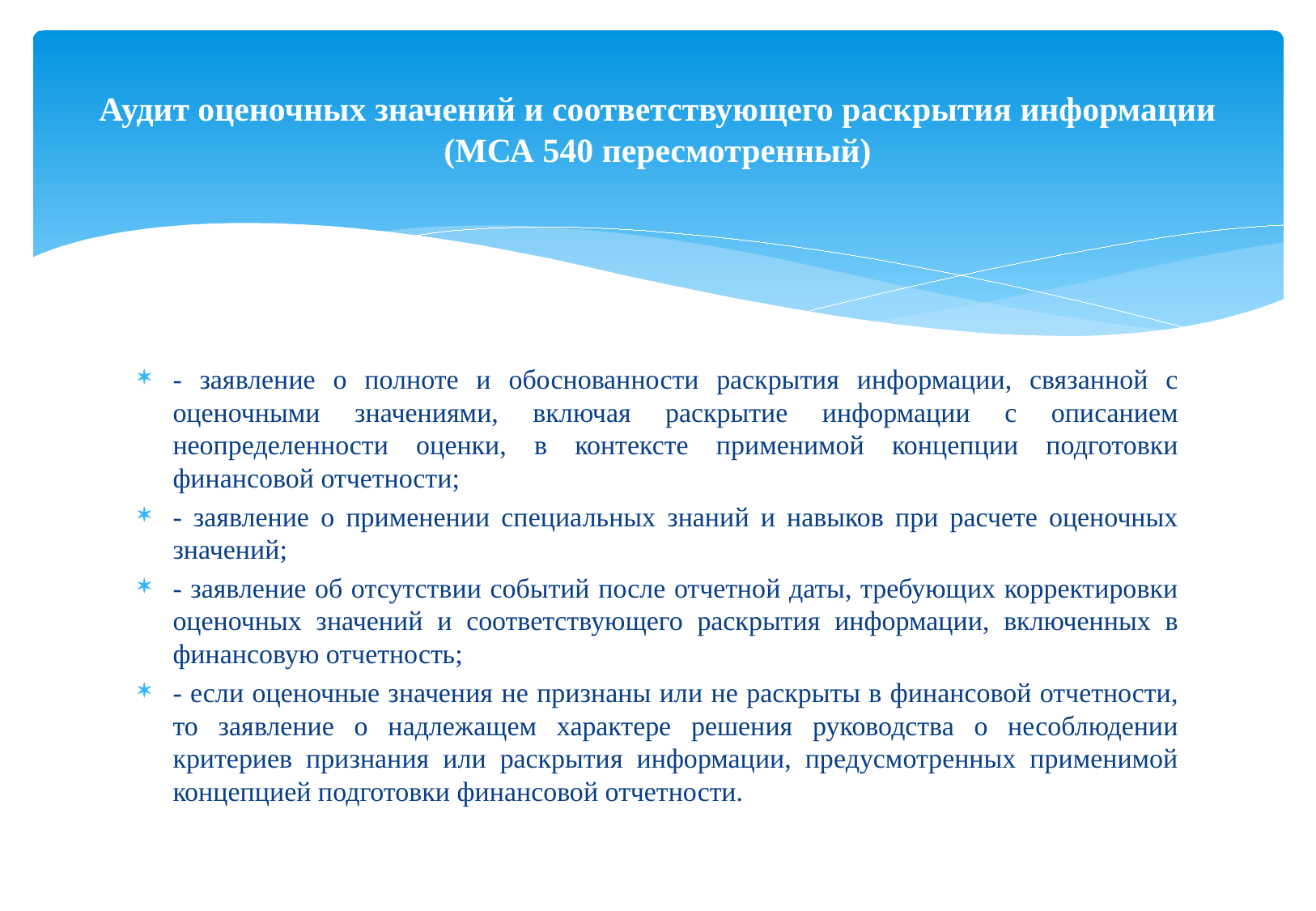

# Аудит оценочных значений и соответствующего раскрытия информации (МСА 540 пересмотренный)
- заявление о полноте и обоснованности раскрытия информации, связанной с оценочными значениями, включая раскрытие информации с описанием неопределенности оценки, в контексте применимой концепции подготовки финансовой отчетности;
- заявление о применении специальных знаний и навыков при расчете оценочных значений;
- заявление об отсутствии событий после отчетной даты, требующих корректировки оценочных значений и соответствующего раскрытия информации, включенных в финансовую отчетность;
- если оценочные значения не признаны или не раскрыты в финансовой отчетности, то заявление о надлежащем характере решения руководства о несоблюдении критериев признания или раскрытия информации, предусмотренных применимой концепцией подготовки финансовой отчетности.